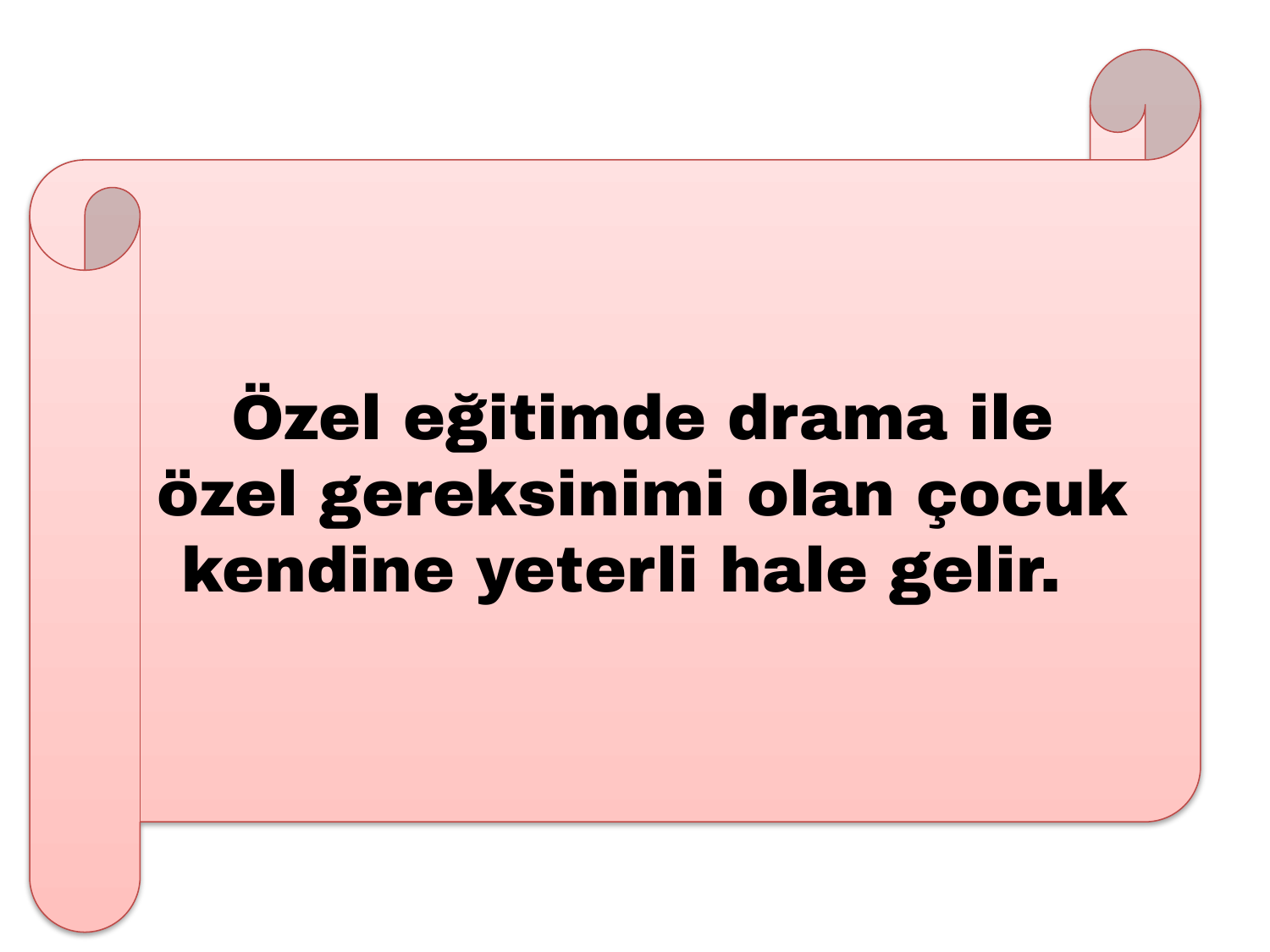

Özel eğitimde drama ile özel gereksinimi olan çocuk kendine yeterli hale gelir.